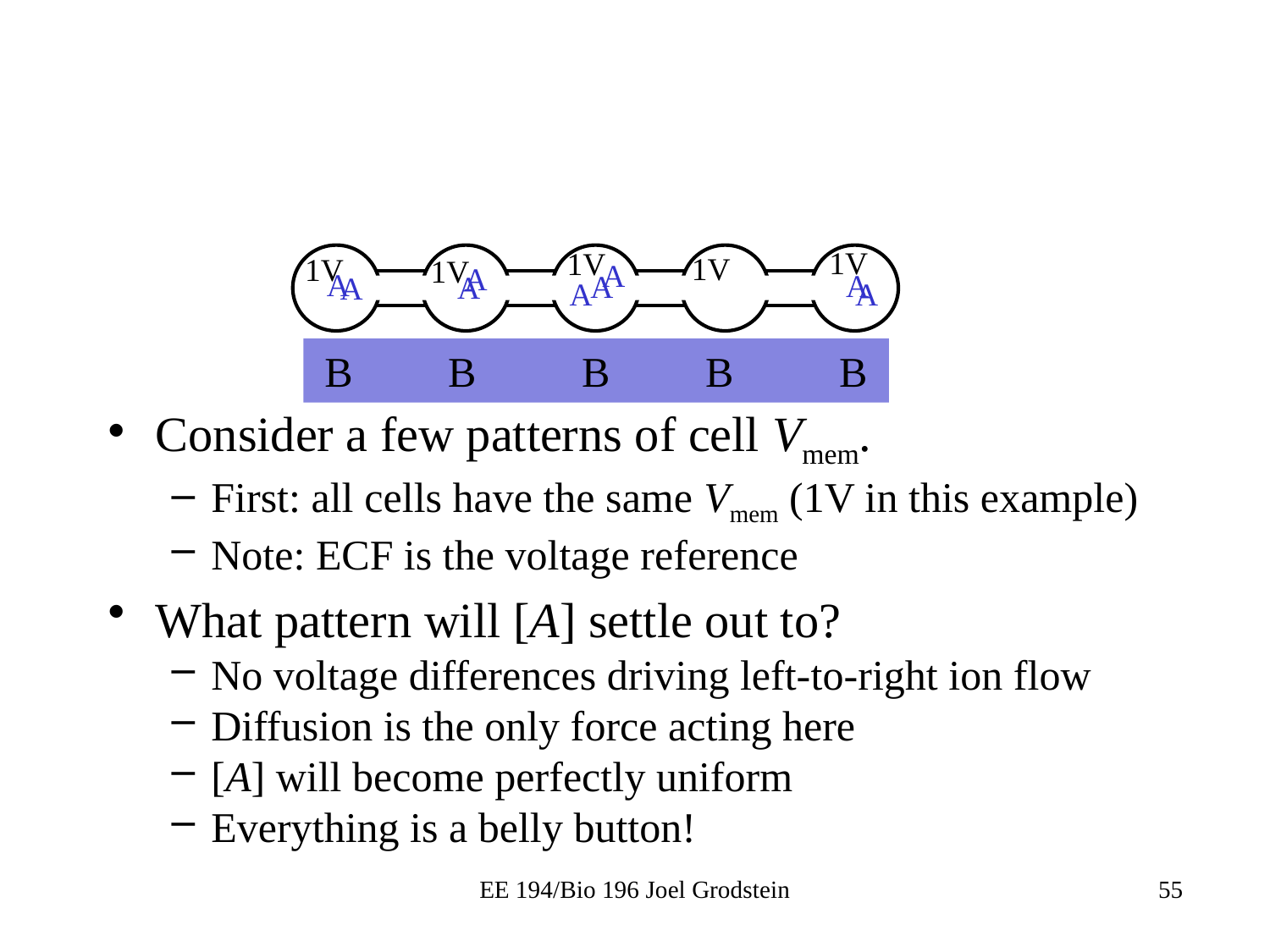

1V
1V

1V
1V
1V
A
A
A
A
A
A
A

A
A

  B         B          B         B          B
Consider a few patterns of cell Vmem.
First: all cells have the same Vmem (1V in this example)
Note: ECF is the voltage reference
What pattern will [A] settle out to?
No voltage differences driving left-to-right ion flow
Diffusion is the only force acting here
[A] will become perfectly uniform
Everything is a belly button!
EE 194/Bio 196 Joel Grodstein